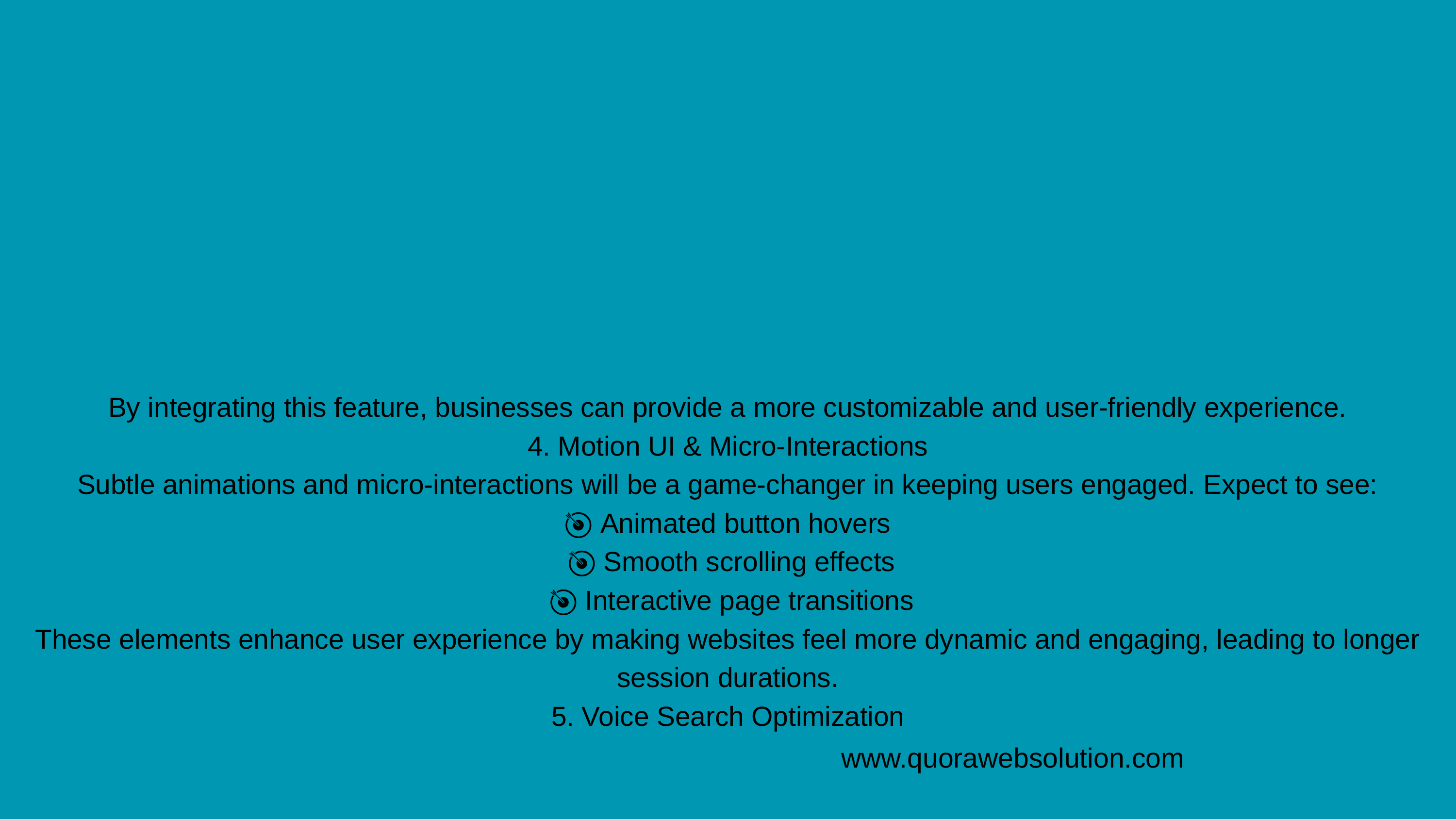

By integrating this feature, businesses can provide a more customizable and user-friendly experience.
4. Motion UI & Micro-Interactions
Subtle animations and micro-interactions will be a game-changer in keeping users engaged. Expect to see:
🎯 Animated button hovers
 🎯 Smooth scrolling effects
 🎯 Interactive page transitions
These elements enhance user experience by making websites feel more dynamic and engaging, leading to longer session durations.
5. Voice Search Optimization
www.quorawebsolution.com